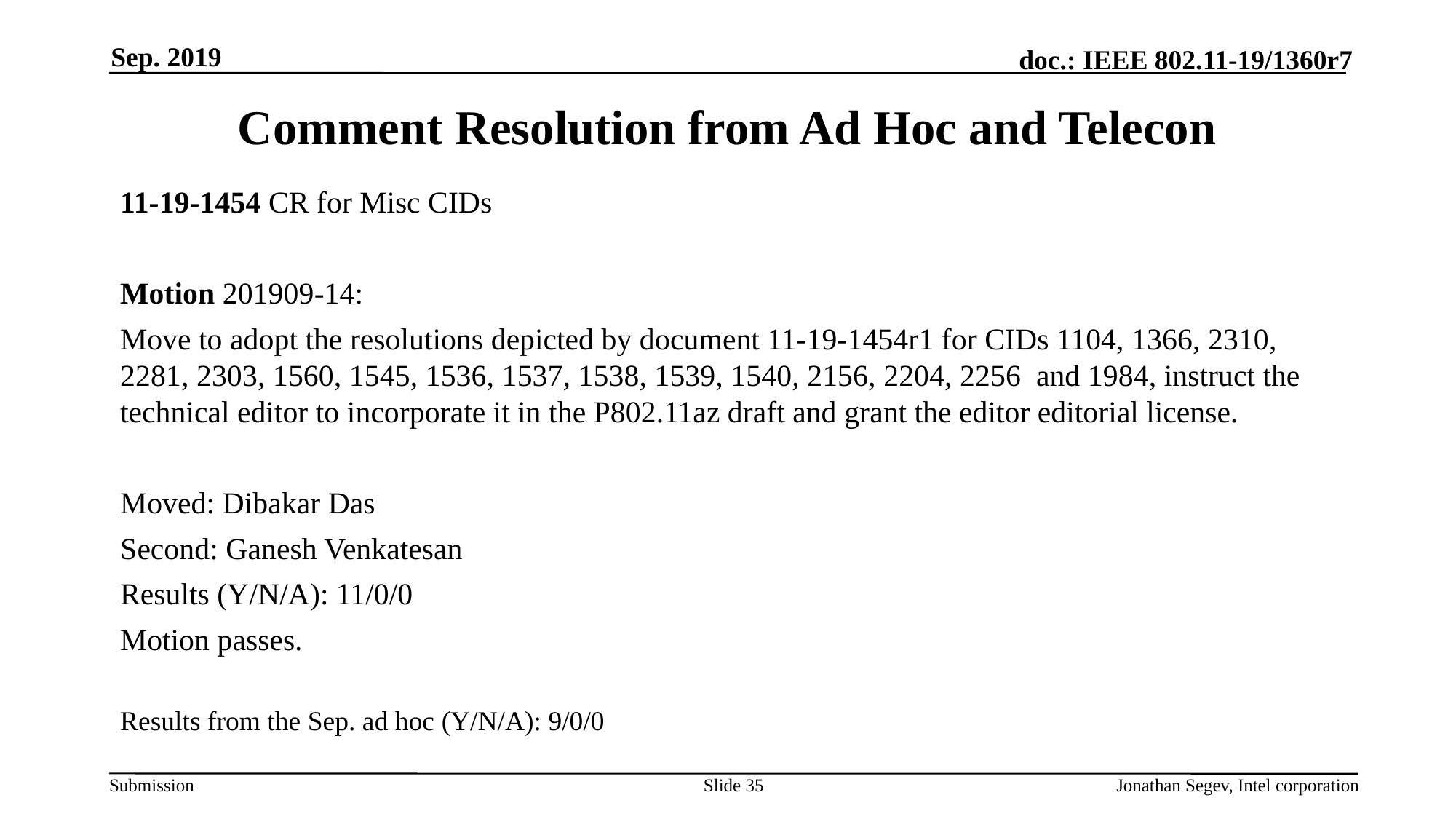

Sep. 2019
# Comment Resolution from Ad Hoc and Telecon
11-19-1454 CR for Misc CIDs

Motion 201909-14:
Move to adopt the resolutions depicted by document 11-19-1454r1 for CIDs 1104, 1366, 2310, 2281, 2303, 1560, 1545, 1536, 1537, 1538, 1539, 1540, 2156, 2204, 2256  and 1984, instruct the technical editor to incorporate it in the P802.11az draft and grant the editor editorial license.

Moved: Dibakar Das
Second: Ganesh Venkatesan
Results (Y/N/A): 11/0/0
Motion passes.

Results from the Sep. ad hoc (Y/N/A): 9/0/0

Slide 35
Jonathan Segev, Intel corporation